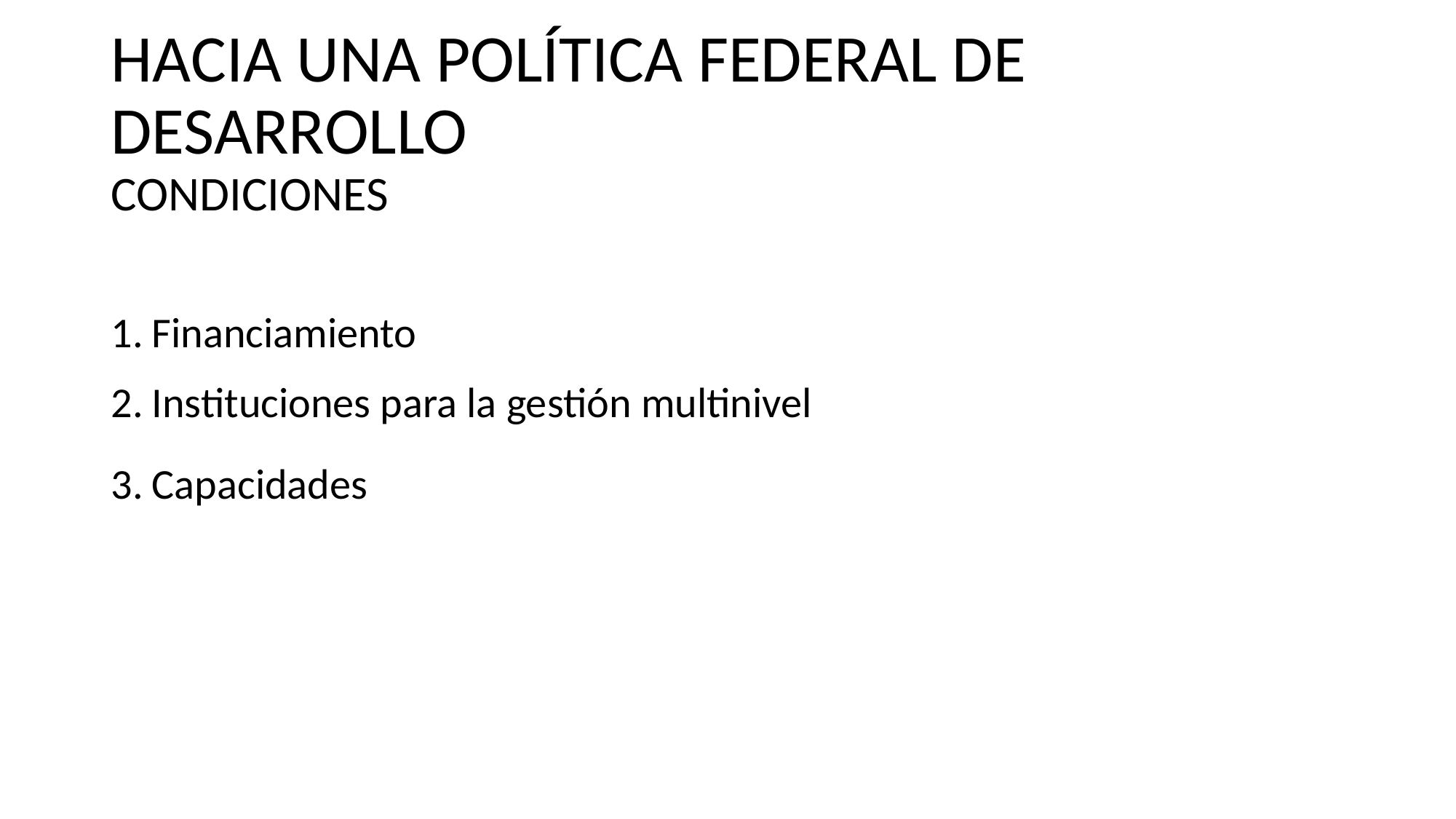

# Hacia una política federal de desarrollo Condiciones

Financiamiento
Instituciones para la gestión multinivel
Capacidades